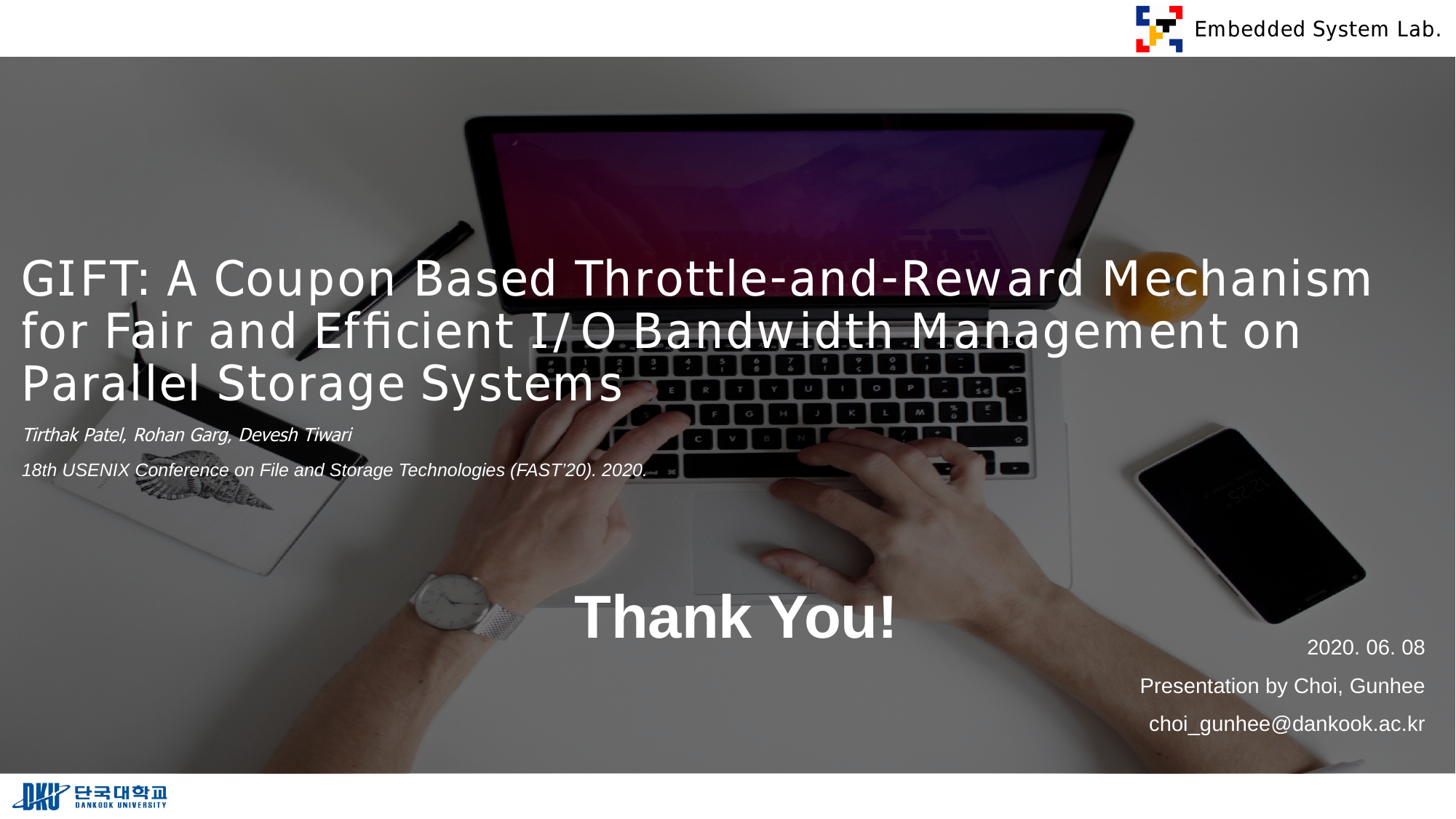

# GIFT: A Coupon Based Throttle-and-Reward Mechanism for Fair and Efficient I/O Bandwidth Management on Parallel Storage Systems
Tirthak Patel, Rohan Garg, Devesh Tiwari
18th USENIX Conference on File and Storage Technologies (FAST’20). 2020.
Thank You!
2020. 06. 08
Presentation by Choi, Gunhee
choi_gunhee@dankook.ac.kr